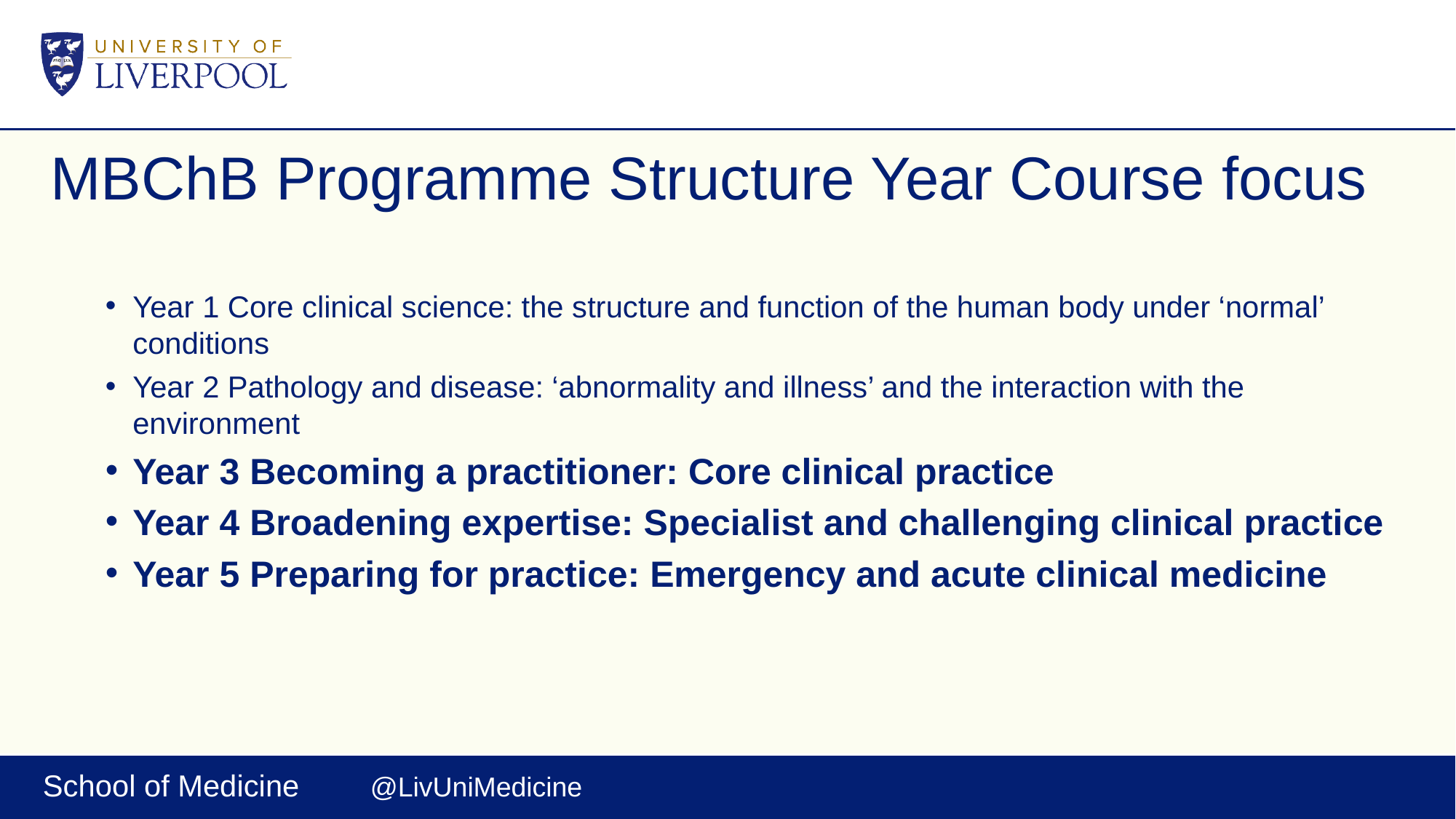

# MBChB Programme Structure Year Course focus

Year 1 Core clinical science: the structure and function of the human body under ‘normal’ conditions
Year 2 Pathology and disease: ‘abnormality and illness’ and the interaction with the environment
Year 3 Becoming a practitioner: Core clinical practice
Year 4 Broadening expertise: Specialist and challenging clinical practice
Year 5 Preparing for practice: Emergency and acute clinical medicine